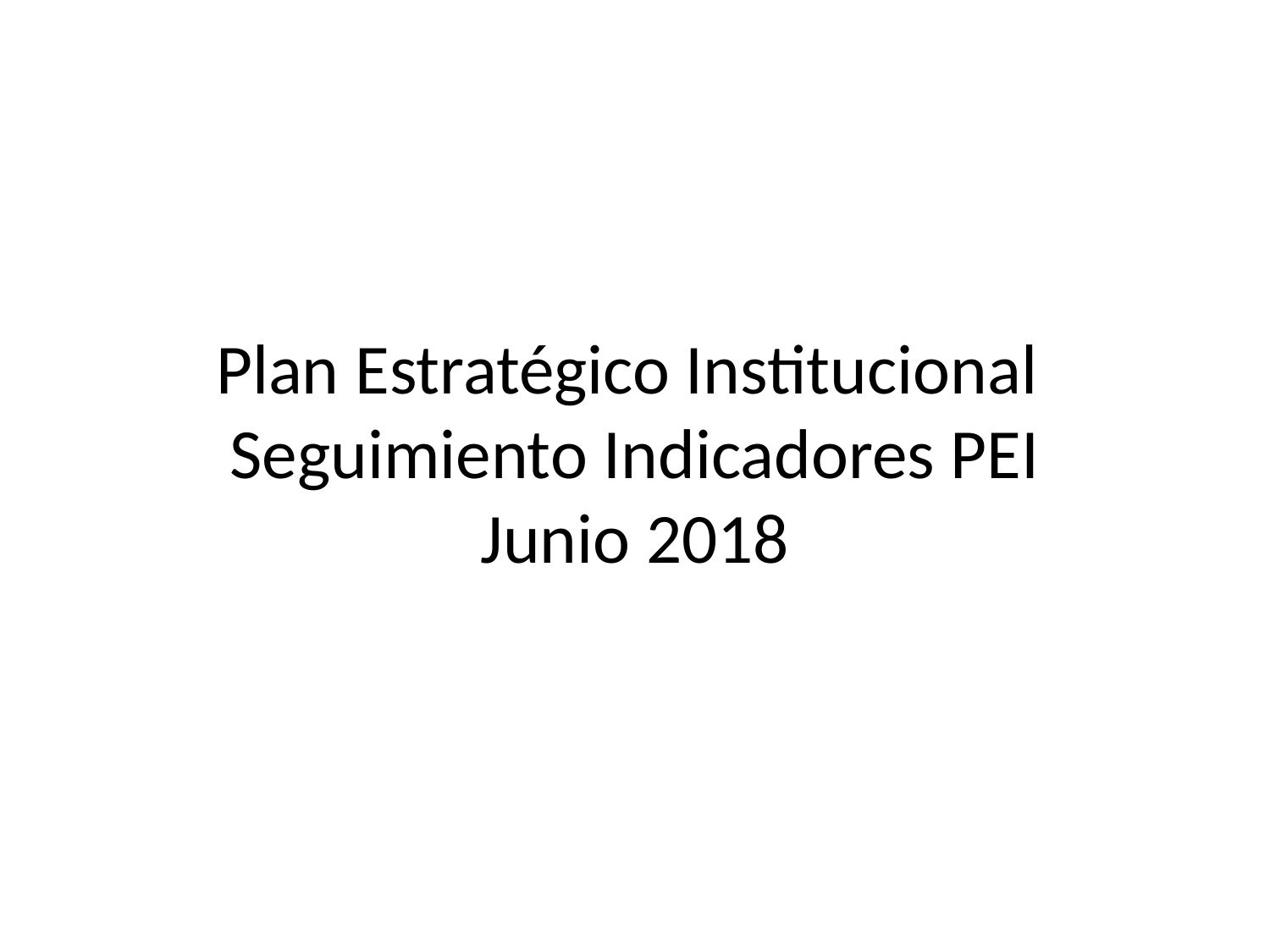

Plan Estratégico Institucional
Seguimiento Indicadores PEI Junio 2018